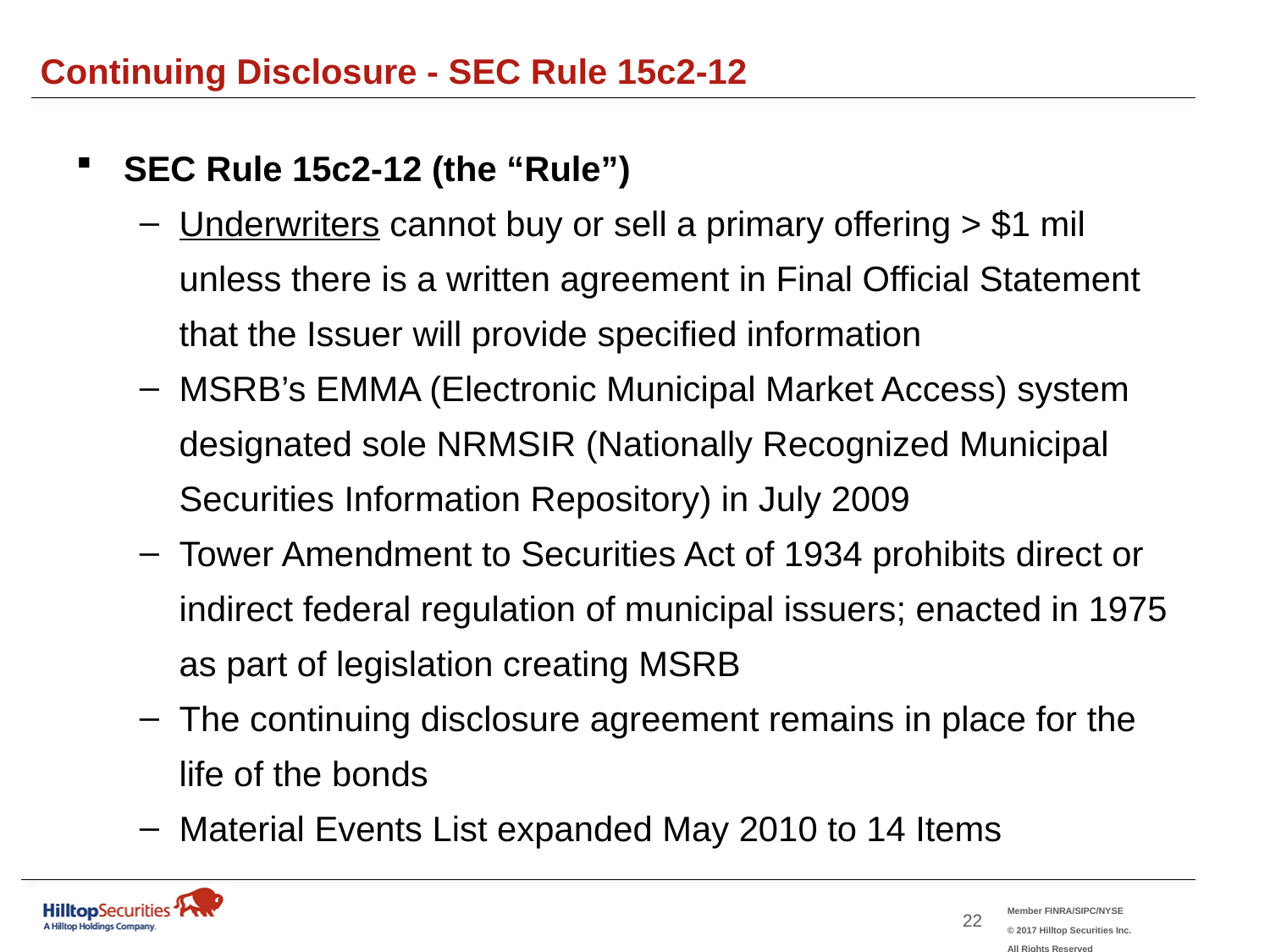

Continuing Disclosure - SEC Rule 15c2-12
SEC Rule 15c2-12 (the “Rule”)
Underwriters cannot buy or sell a primary offering > $1 mil unless there is a written agreement in Final Official Statement that the Issuer will provide specified information
MSRB’s EMMA (Electronic Municipal Market Access) system designated sole NRMSIR (Nationally Recognized Municipal Securities Information Repository) in July 2009
Tower Amendment to Securities Act of 1934 prohibits direct or indirect federal regulation of municipal issuers; enacted in 1975 as part of legislation creating MSRB
The continuing disclosure agreement remains in place for the life of the bonds
Material Events List expanded May 2010 to 14 Items

22